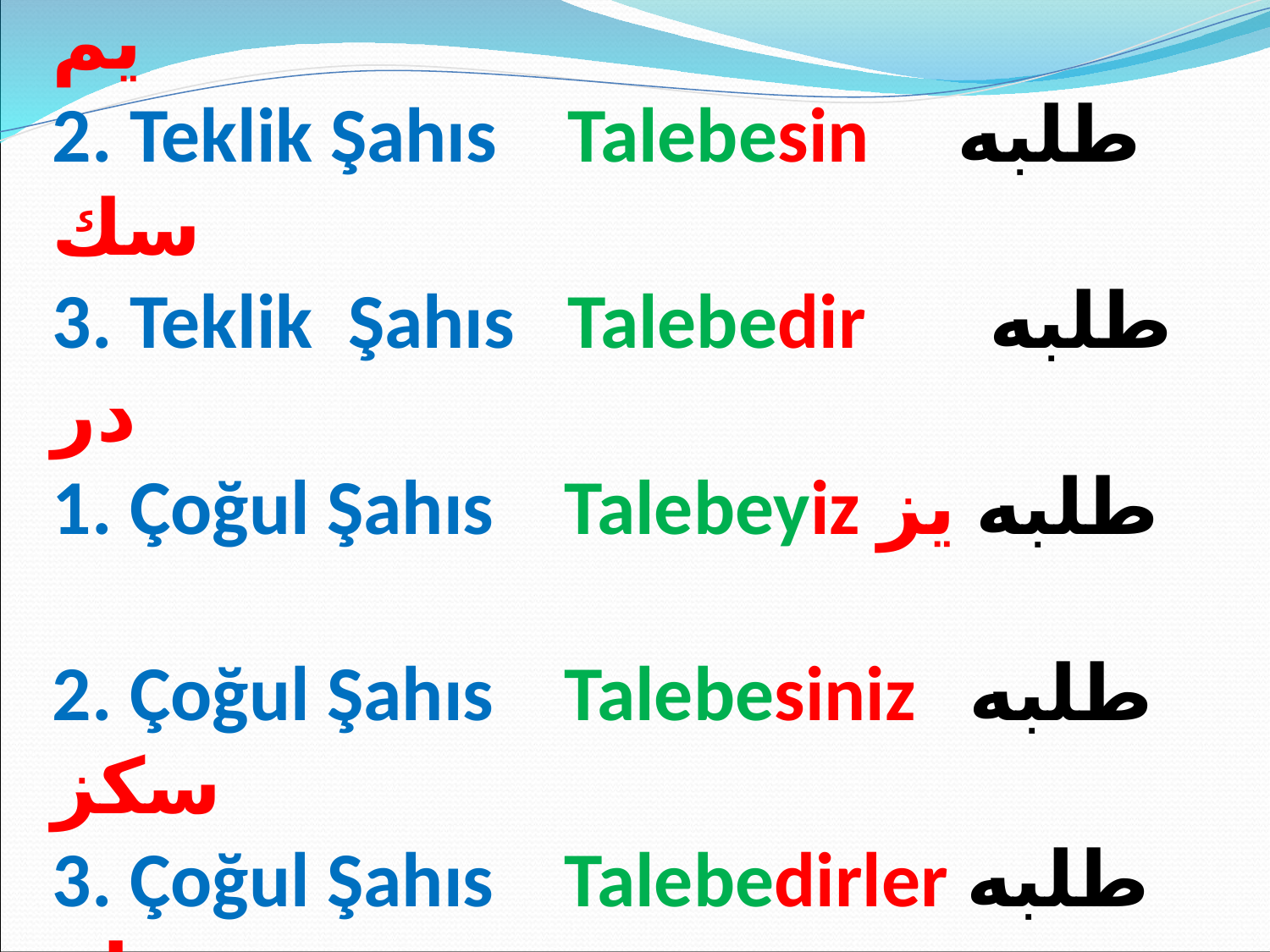

1. Teklik Şahıs    Talebeyim      طلبه يم
2. Teklik Şahıs    Talebesin     طلبه سك
3. Teklik  Şahıs   Talebedir       طلبه در
1. Çoğul Şahıs    Talebeyiz طلبه يز
2. Çoğul Şahıs    Talebesiniz   طلبه سكز
3. Çoğul Şahıs    Talebedirler طلبه درلر